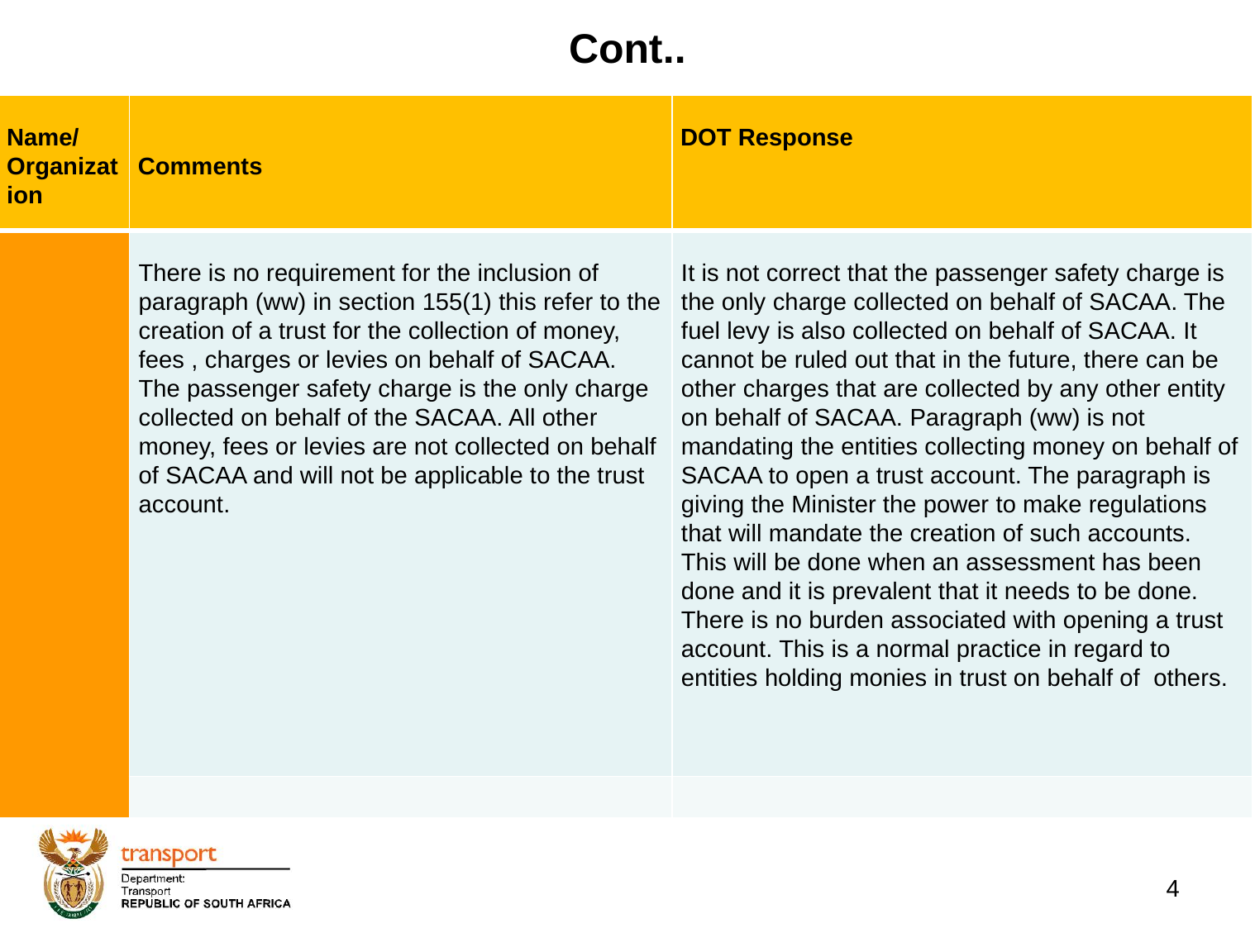

# Cont..
| Name/ Organization | Comments | DOT Response |
| --- | --- | --- |
|  | There is no requirement for the inclusion of paragraph (ww) in section 155(1) this refer to the creation of a trust for the collection of money, fees , charges or levies on behalf of SACAA. The passenger safety charge is the only charge collected on behalf of the SACAA. All other money, fees or levies are not collected on behalf of SACAA and will not be applicable to the trust account. | It is not correct that the passenger safety charge is the only charge collected on behalf of SACAA. The fuel levy is also collected on behalf of SACAA. It cannot be ruled out that in the future, there can be other charges that are collected by any other entity on behalf of SACAA. Paragraph (ww) is not mandating the entities collecting money on behalf of SACAA to open a trust account. The paragraph is giving the Minister the power to make regulations that will mandate the creation of such accounts. This will be done when an assessment has been done and it is prevalent that it needs to be done. There is no burden associated with opening a trust account. This is a normal practice in regard to entities holding monies in trust on behalf of others. |
|  |  |  |
4